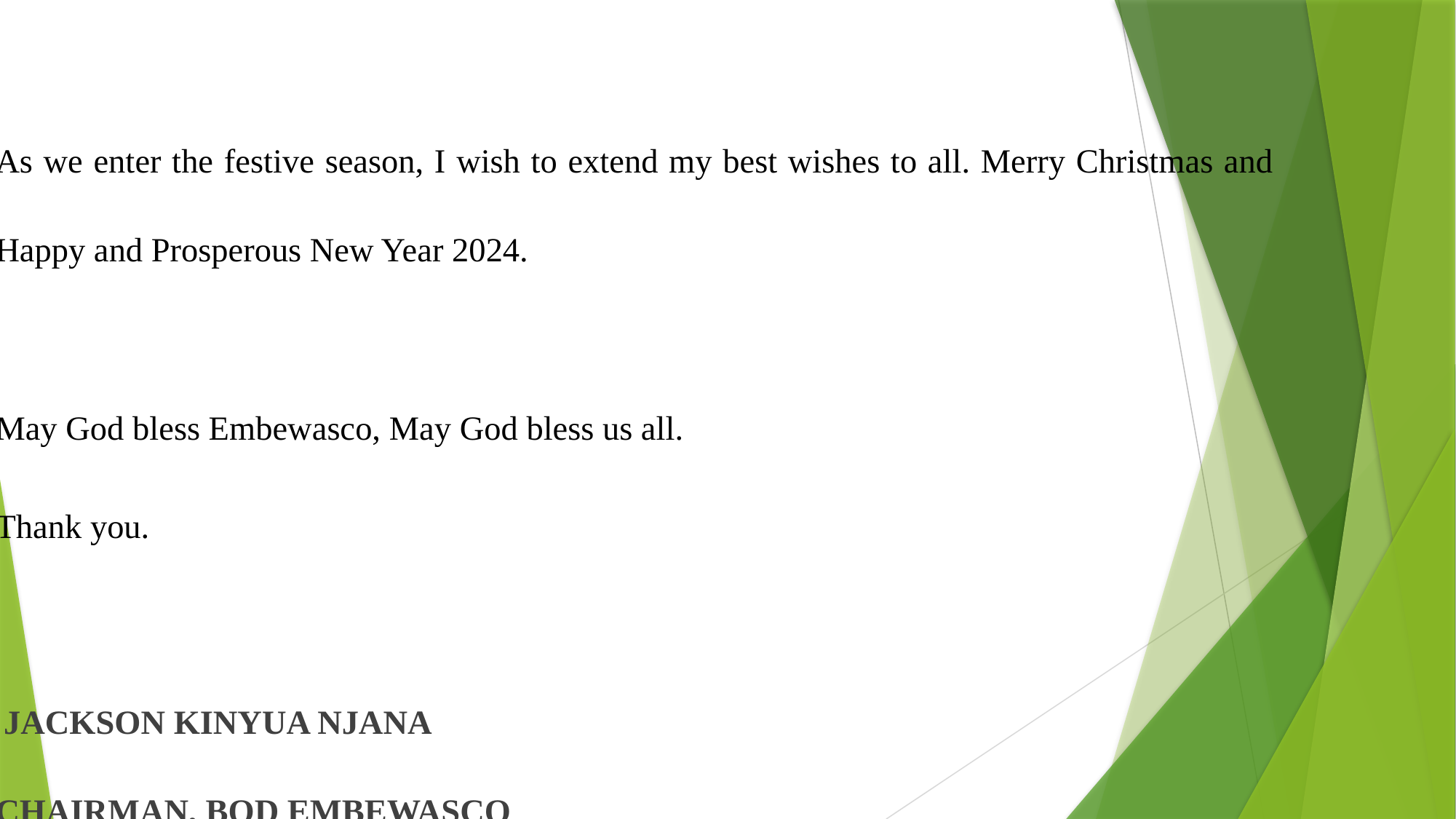

As we enter the festive season, I wish to extend my best wishes to all. Merry Christmas and Happy and Prosperous New Year 2024.

May God bless Embewasco, May God bless us all.
Thank you.

 JACKSON KINYUA NJANA
CHAIRMAN, BOD EMBEWASCO